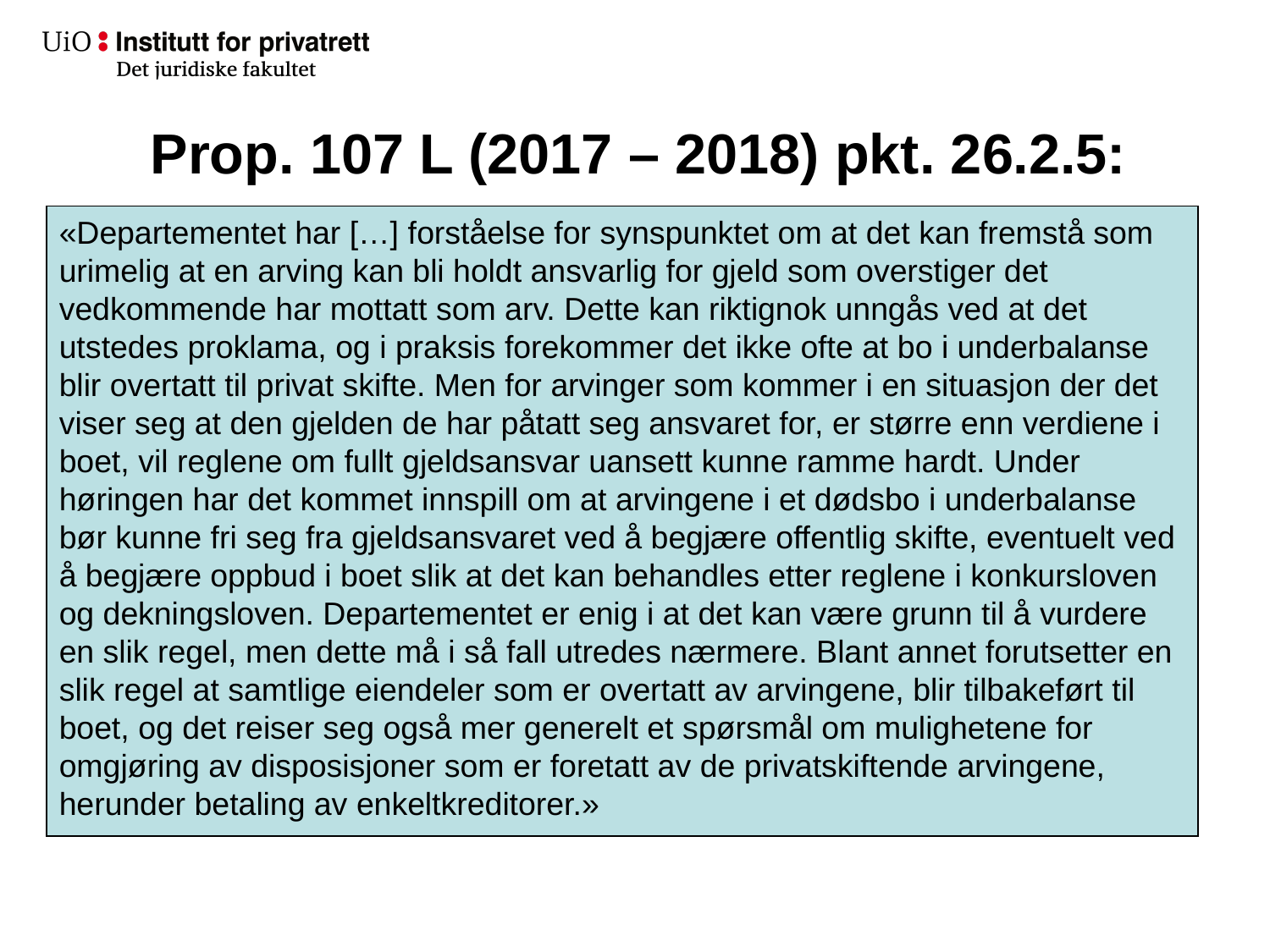

# Prop. 107 L (2017 – 2018) pkt. 26.2.5:
«Departementet har […] forståelse for synspunktet om at det kan fremstå som urimelig at en arving kan bli holdt ansvarlig for gjeld som overstiger det vedkommende har mottatt som arv. Dette kan riktignok unngås ved at det utstedes proklama, og i praksis forekommer det ikke ofte at bo i underbalanse blir overtatt til privat skifte. Men for arvinger som kommer i en situasjon der det viser seg at den gjelden de har påtatt seg ansvaret for, er større enn verdiene i boet, vil reglene om fullt gjeldsansvar uansett kunne ramme hardt. Under høringen har det kommet innspill om at arvingene i et dødsbo i underbalanse bør kunne fri seg fra gjeldsansvaret ved å begjære offentlig skifte, eventuelt ved å begjære oppbud i boet slik at det kan behandles etter reglene i konkursloven og dekningsloven. Departementet er enig i at det kan være grunn til å vurdere en slik regel, men dette må i så fall utredes nærmere. Blant annet forutsetter en slik regel at samtlige eiendeler som er overtatt av arvingene, blir tilbakeført til boet, og det reiser seg også mer generelt et spørsmål om mulighetene for omgjøring av disposisjoner som er foretatt av de privatskiftende arvingene, herunder betaling av enkeltkreditorer.»